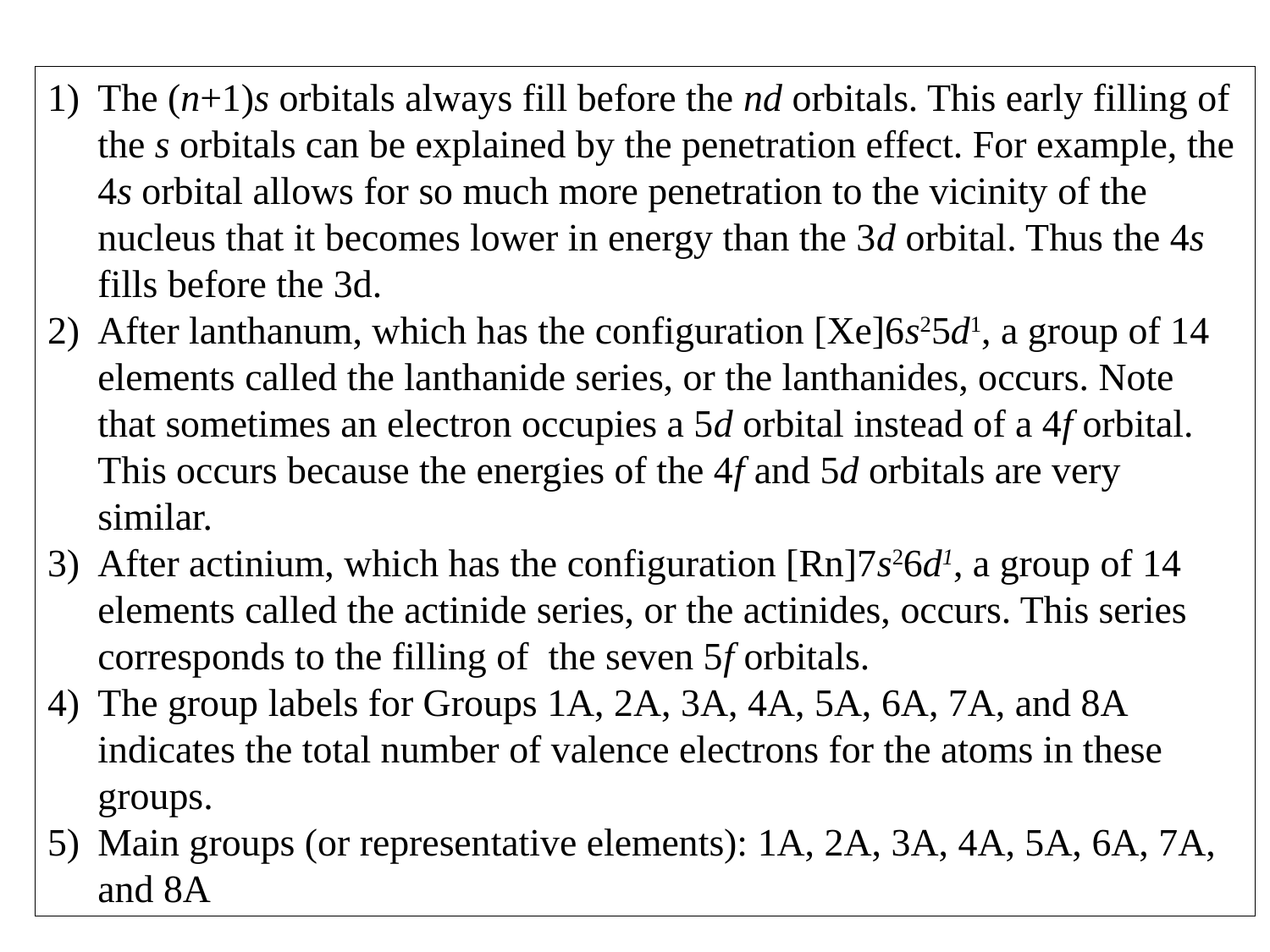

The (n+1)s orbitals always fill before the nd orbitals. This early filling of the s orbitals can be explained by the penetration effect. For example, the 4s orbital allows for so much more penetration to the vicinity of the nucleus that it becomes lower in energy than the 3d orbital. Thus the 4s fills before the 3d.
After lanthanum, which has the configuration [Xe]6s25d1, a group of 14 elements called the lanthanide series, or the lanthanides, occurs. Note that sometimes an electron occupies a 5d orbital instead of a 4f orbital. This occurs because the energies of the 4f and 5d orbitals are very similar.
After actinium, which has the configuration [Rn]7s26d1, a group of 14 elements called the actinide series, or the actinides, occurs. This series corresponds to the filling of  the seven 5f orbitals.
The group labels for Groups 1A, 2A, 3A, 4A, 5A, 6A, 7A, and 8A indicates the total number of valence electrons for the atoms in these groups.
Main groups (or representative elements): 1A, 2A, 3A, 4A, 5A, 6A, 7A, and 8A